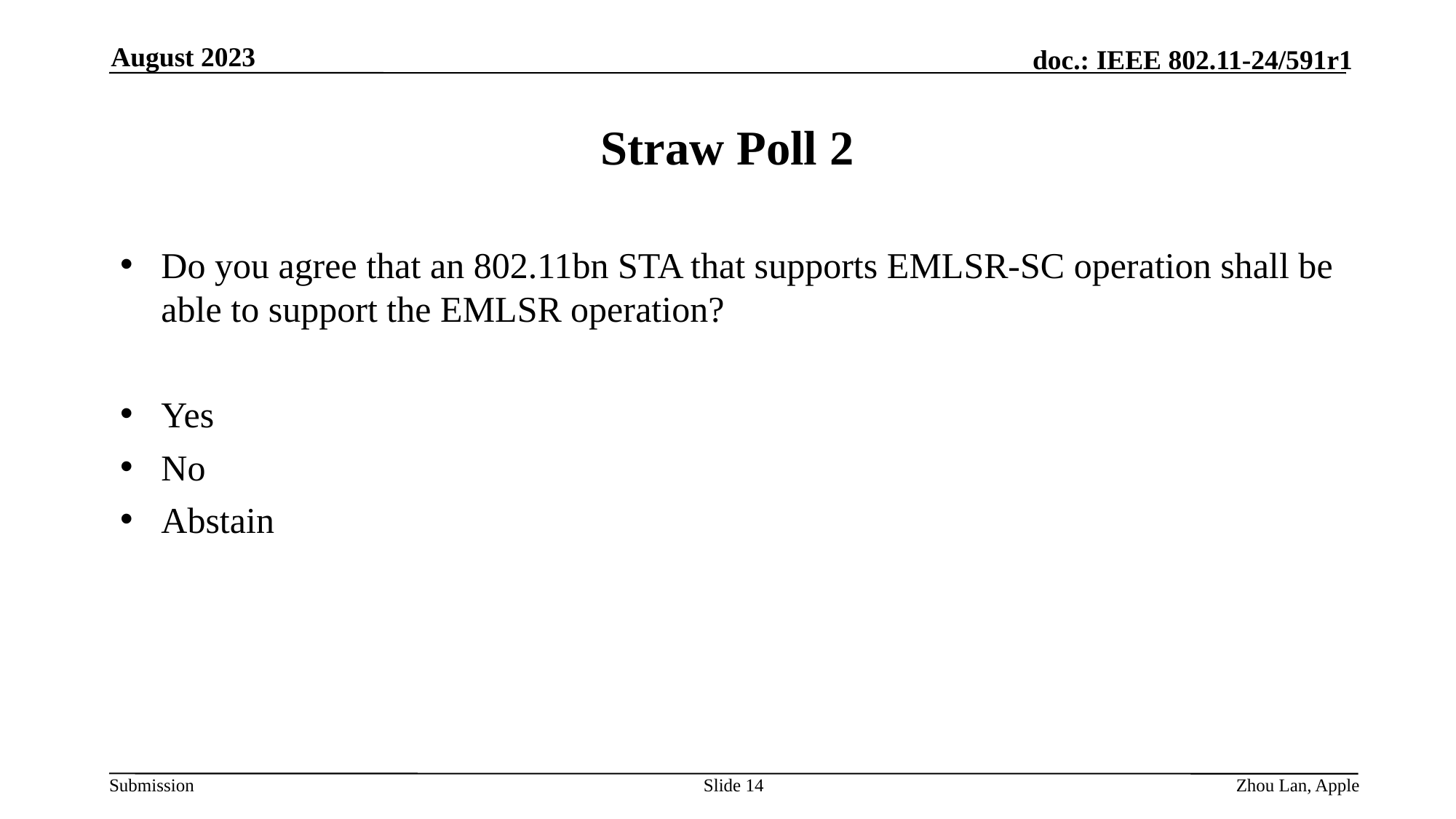

August 2023
# Straw Poll 2
Do you agree that an 802.11bn STA that supports EMLSR-SC operation shall be able to support the EMLSR operation?

Yes
No
Abstain

Slide 14
Zhou Lan, Apple